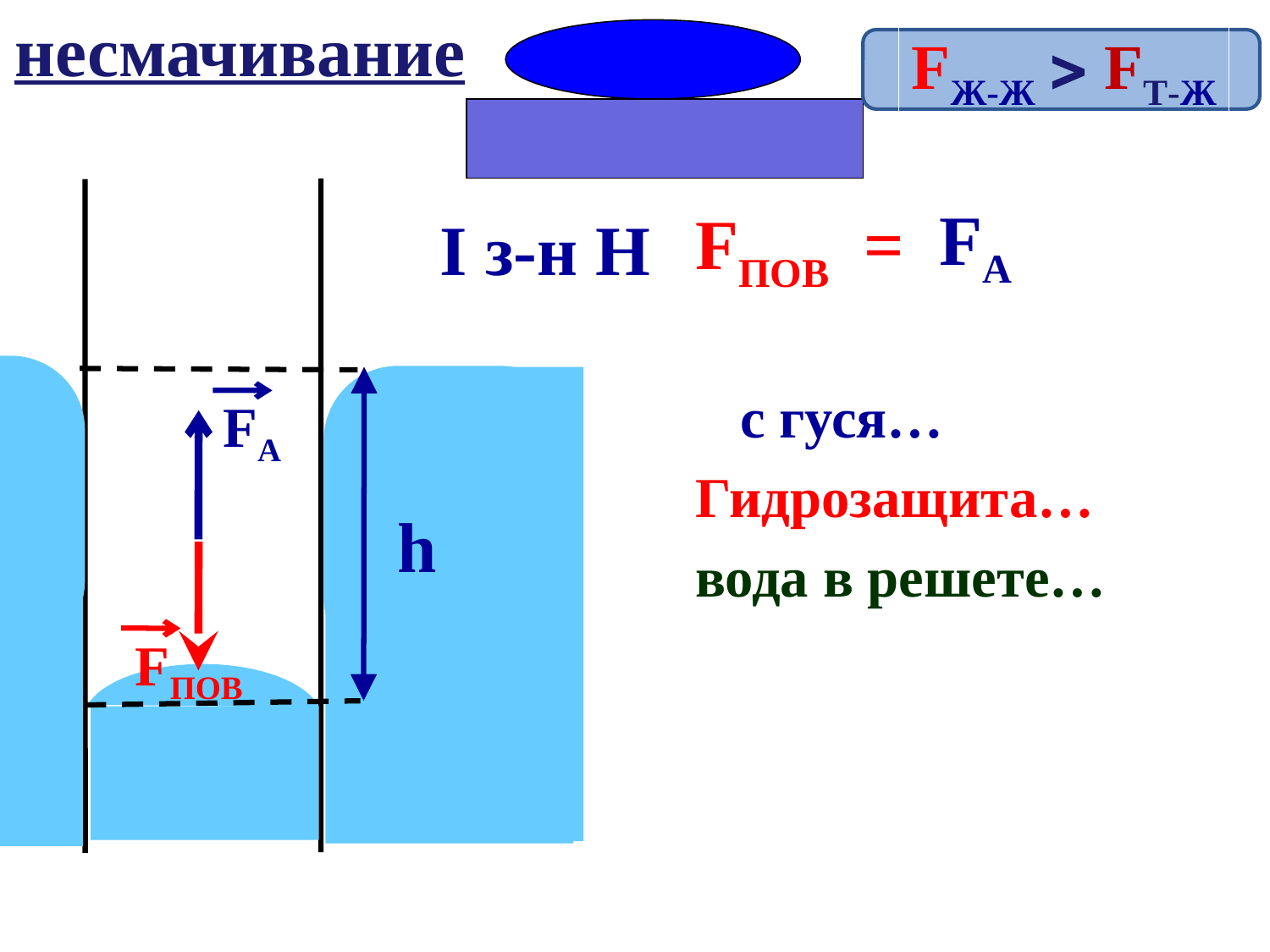

несмачивание

FЖ-Ж      FТ-Ж
 >

 FА
FПОВ  =
I з-н Н

c гуся…
FА
Гидрозащита…
 h
вода в решете…
FПОВ